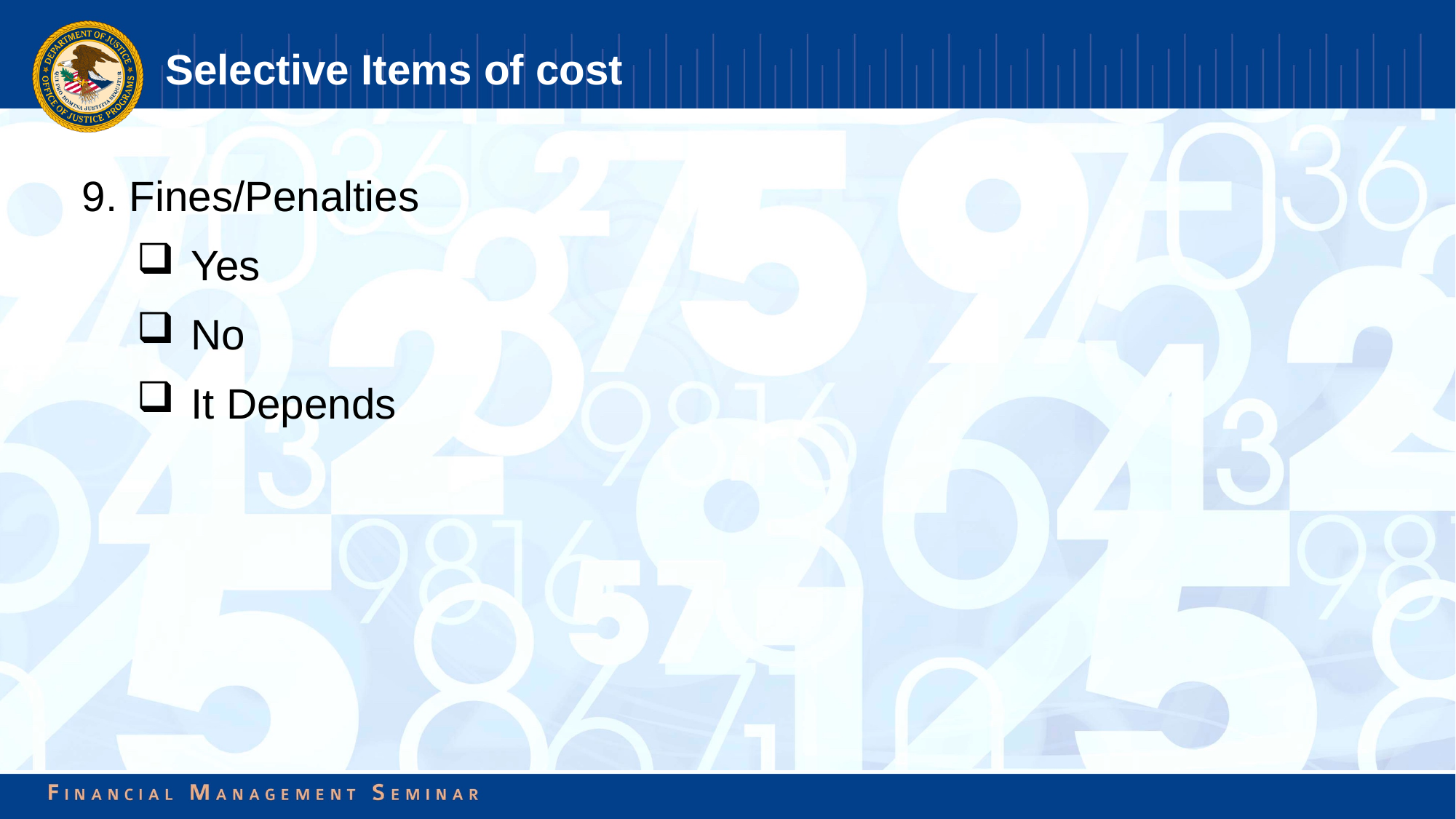

# Selective Items of cost
9. Fines/Penalties
Yes
No
It Depends